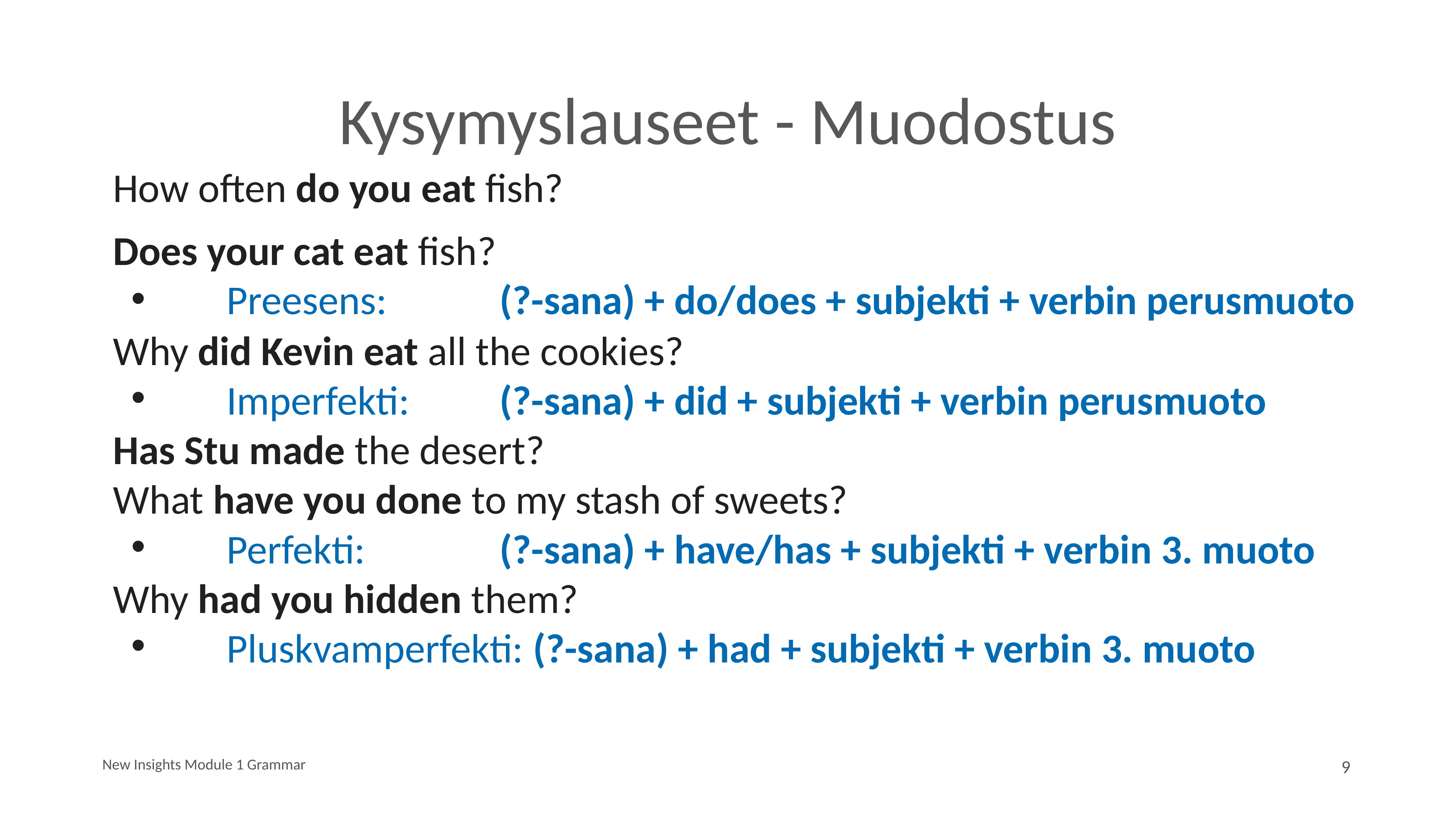

# Kysymyslauseet - Muodostus
How often do you eat fish?
Does your cat eat fish?
	Preesens: 		(?-sana) + do/does + subjekti + verbin perusmuoto
Why did Kevin eat all the cookies?
	Imperfekti: 		(?-sana) + did + subjekti + verbin perusmuoto
Has Stu made the desert?
What have you done to my stash of sweets?
	Perfekti: 			(?-sana) + have/has + subjekti + verbin 3. muoto
Why had you hidden them?
	Pluskvamperfekti: (?-sana) + had + subjekti + verbin 3. muoto

New Insights Module 1 Grammar
9